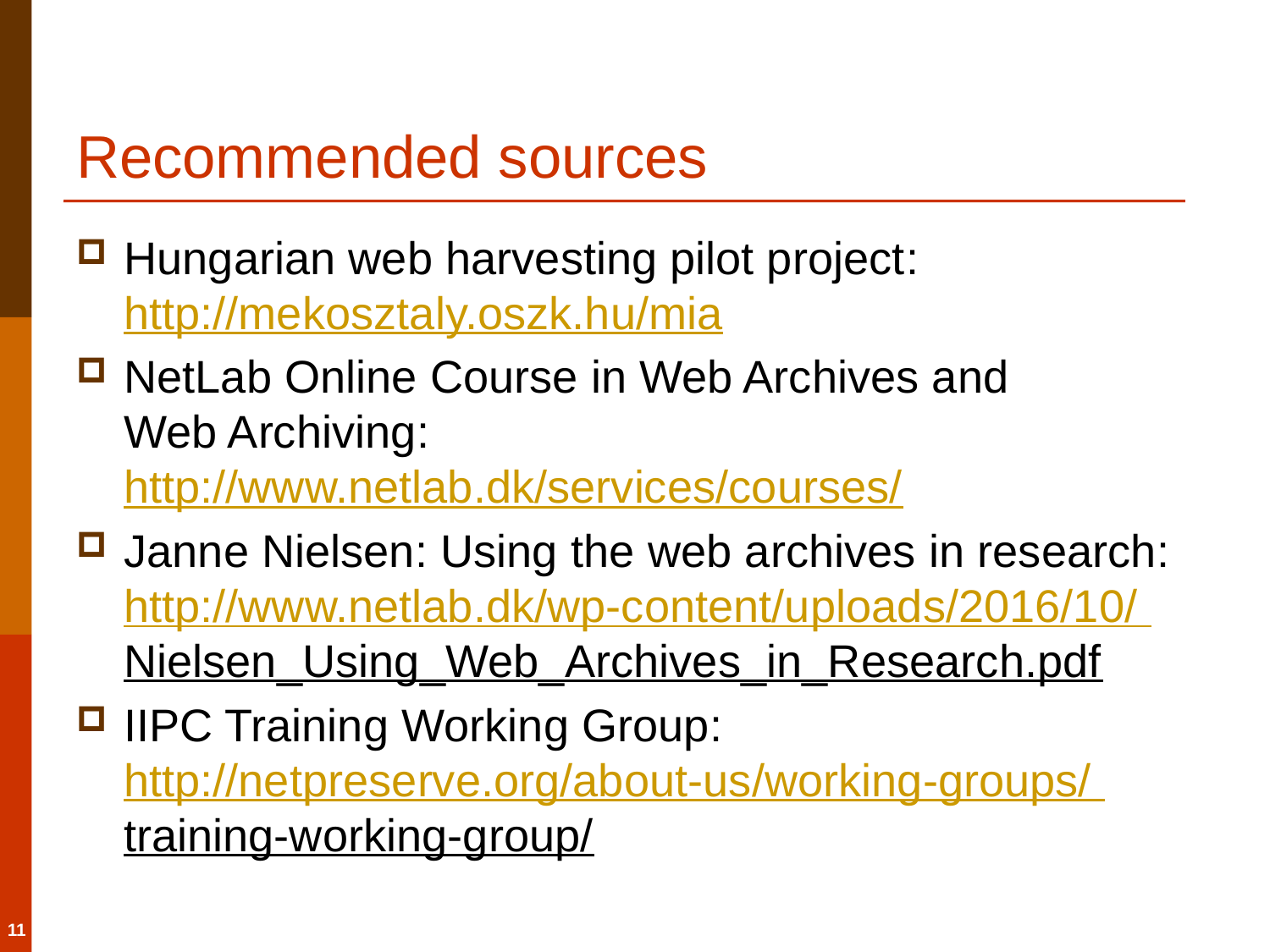

# Recommended sources
Hungarian web harvesting pilot project:
http://mekosztaly.oszk.hu/mia
NetLab Online Course in Web Archives and
Web Archiving:
http://www.netlab.dk/services/courses/
Janne Nielsen: Using the web archives in research:
http://www.netlab.dk/wp-content/uploads/2016/10/ Nielsen_Using_Web_Archives_in_Research.pdf
IIPC Training Working Group:
http://netpreserve.org/about-us/working-groups/ training-working-group/
11